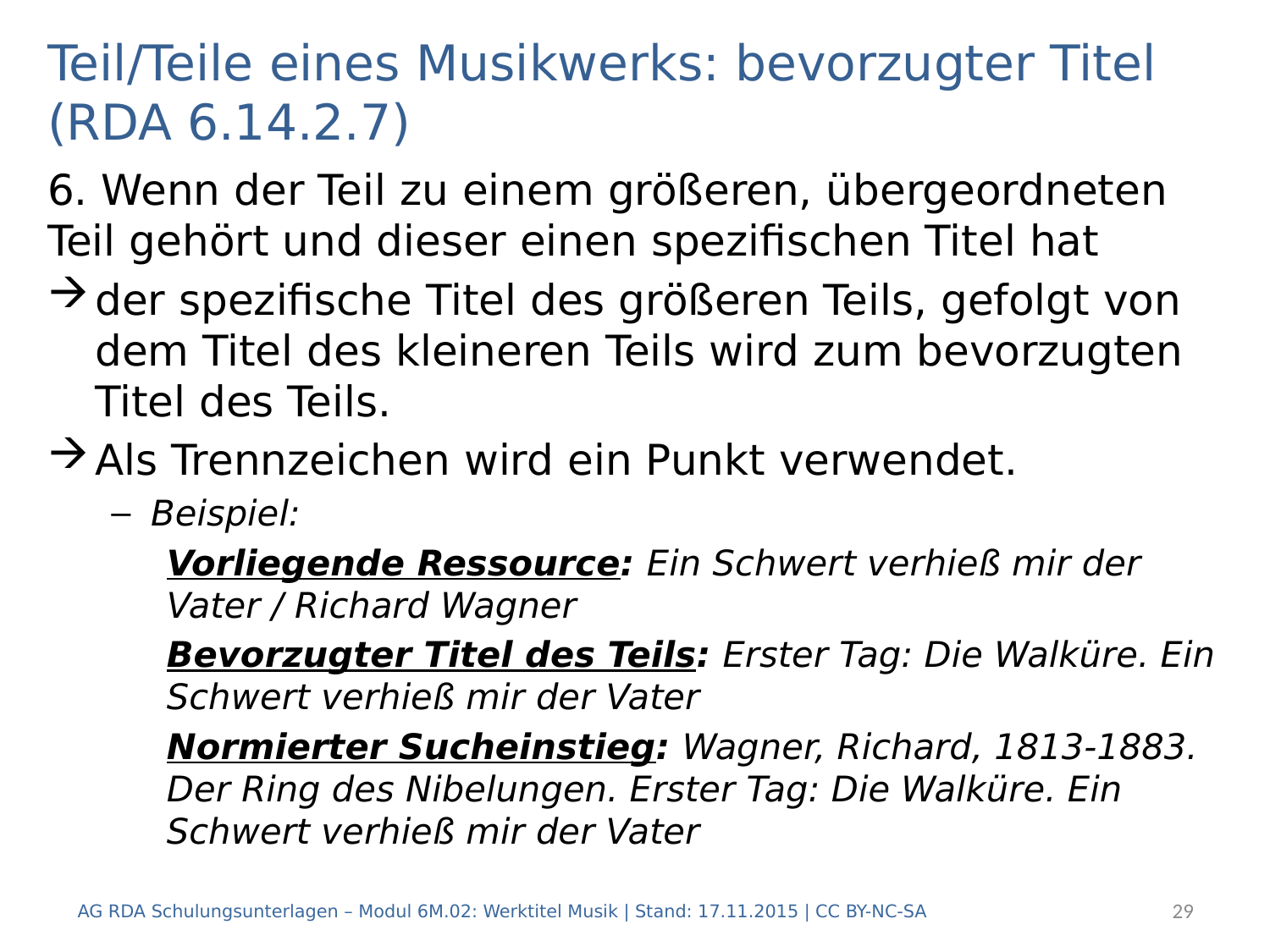

Teil/Teile eines Musikwerks: bevorzugter Titel (RDA 6.14.2.7)
6. Wenn der Teil zu einem größeren, übergeordneten Teil gehört und dieser einen spezifischen Titel hat
der spezifische Titel des größeren Teils, gefolgt von dem Titel des kleineren Teils wird zum bevorzugten Titel des Teils.
Als Trennzeichen wird ein Punkt verwendet.
Beispiel:
Vorliegende Ressource: Ein Schwert verhieß mir der Vater / Richard Wagner
Bevorzugter Titel des Teils: Erster Tag: Die Walküre. Ein Schwert verhieß mir der Vater
Normierter Sucheinstieg: Wagner, Richard, 1813-1883. Der Ring des Nibelungen. Erster Tag: Die Walküre. Ein Schwert verhieß mir der Vater

AG RDA Schulungsunterlagen – Modul 6M.02: Werktitel Musik | Stand: 17.11.2015 | CC BY-NC-SA
29